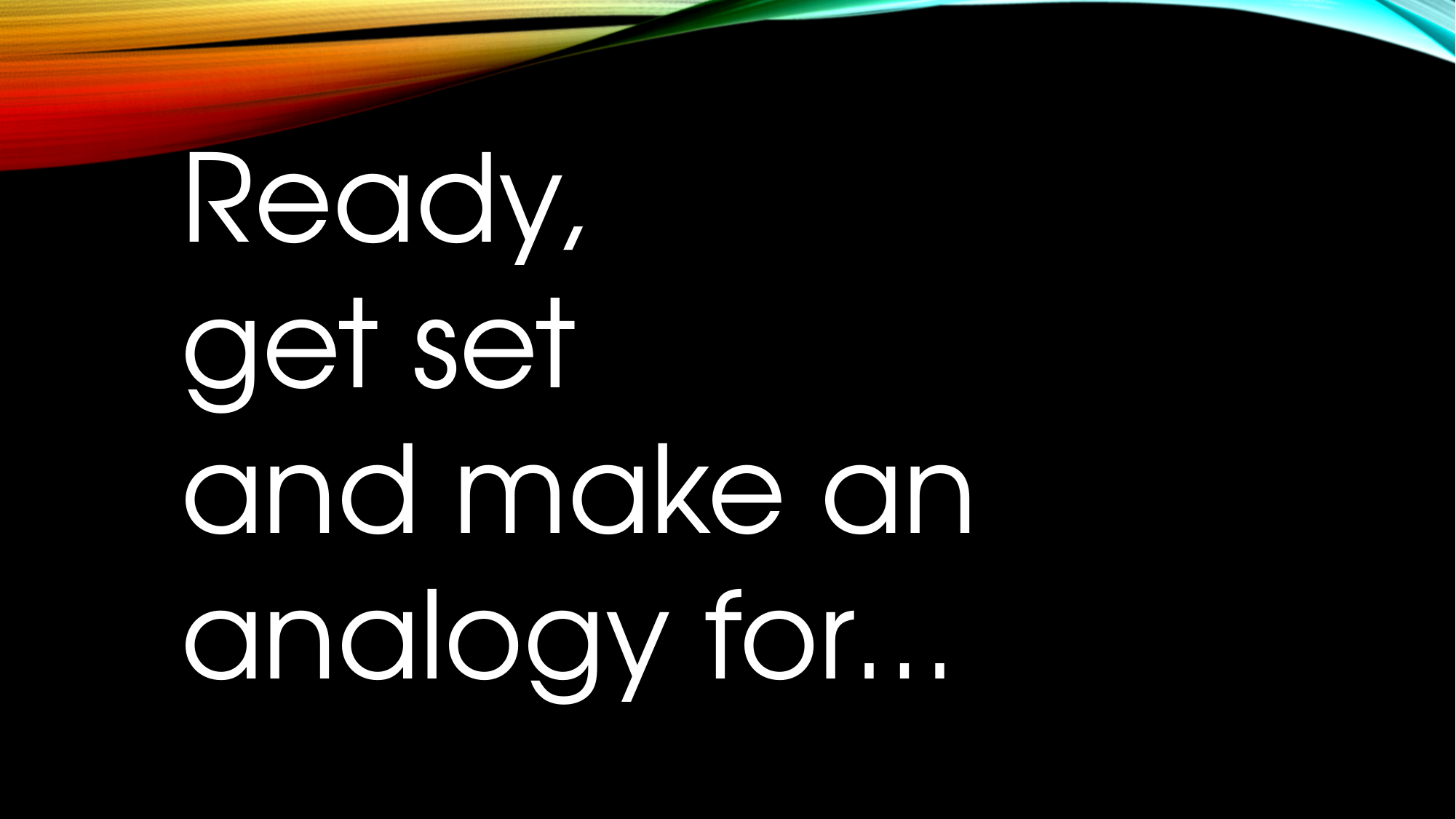

Ready,
get set
and make an analogy for…